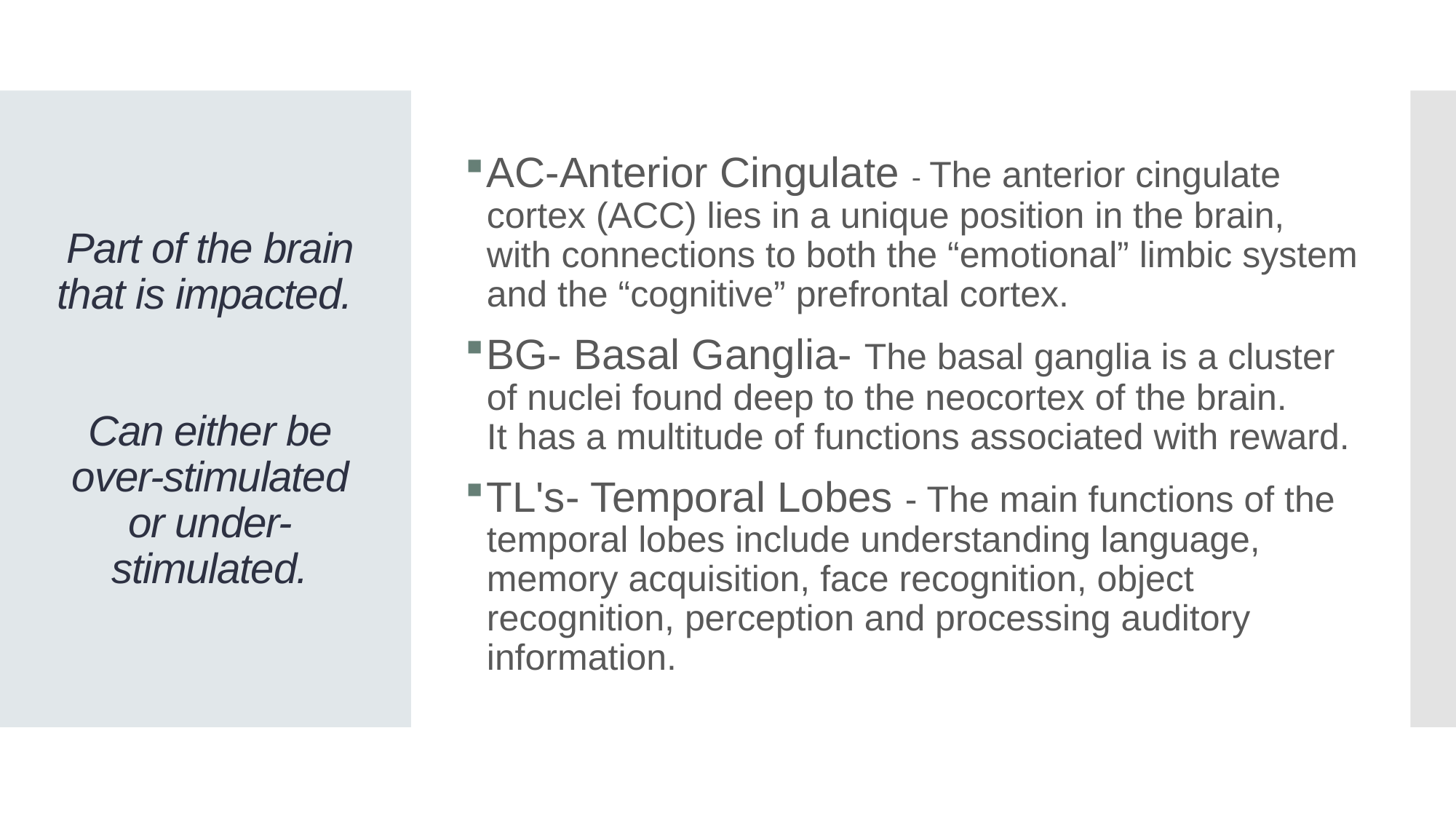

AC-Anterior Cingulate - The anterior cingulate cortex (ACC) lies in a unique position in the brain, with connections to both the “emotional” limbic system and the “cognitive” prefrontal cortex.
BG- Basal Ganglia- The basal ganglia is a cluster of nuclei found deep to the neocortex of the brain. It has a multitude of functions associated with reward.
TL's- Temporal Lobes - The main functions of the temporal lobes include understanding language, memory acquisition, face recognition, object recognition, perception and processing auditory information.
Part of the brain that is impacted. 
Can either be over-stimulated or under-stimulated.